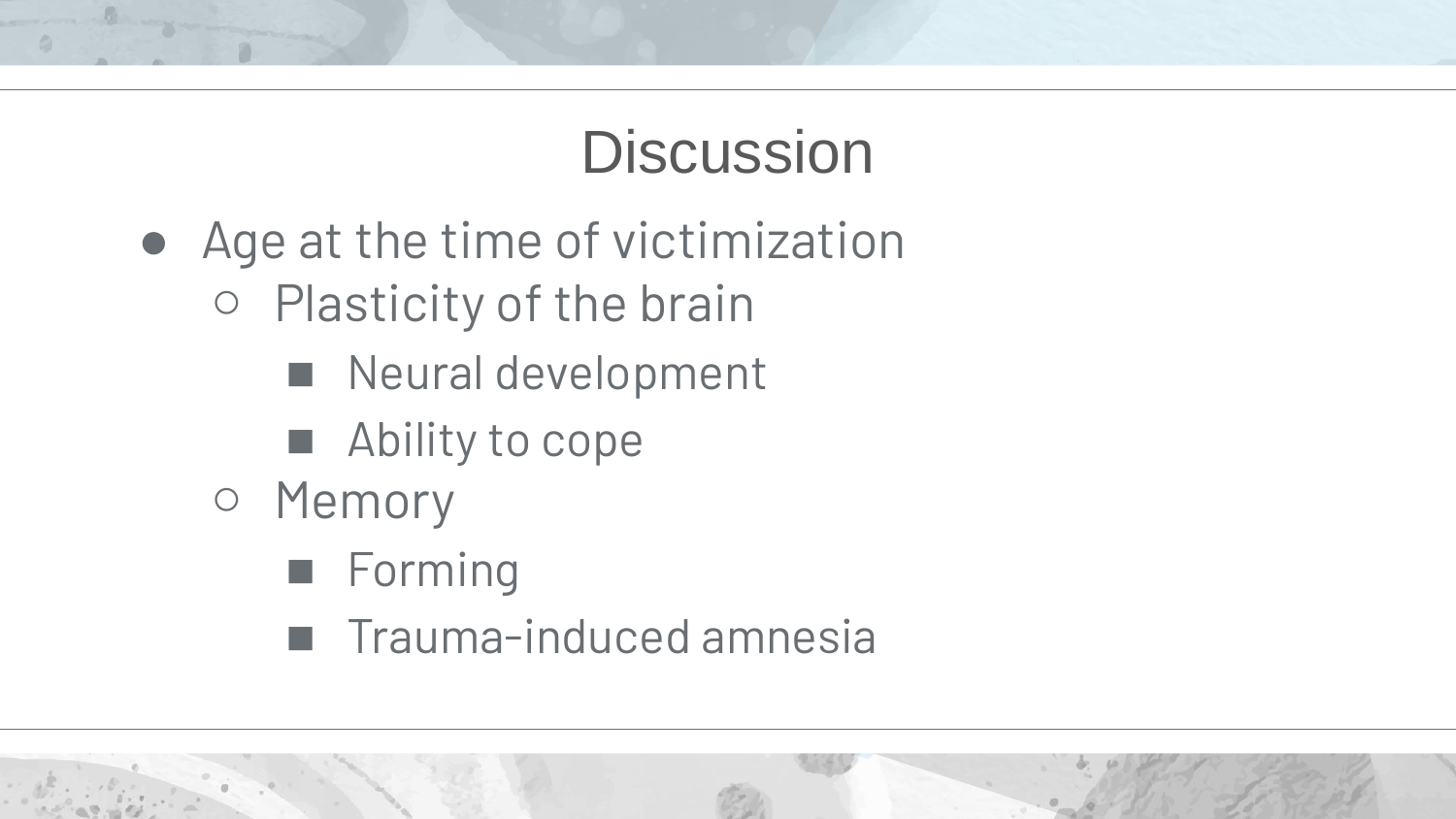

# Discussion
Age at the time of victimization
Plasticity of the brain
Neural development
Ability to cope
Memory
Forming
Trauma-induced amnesia